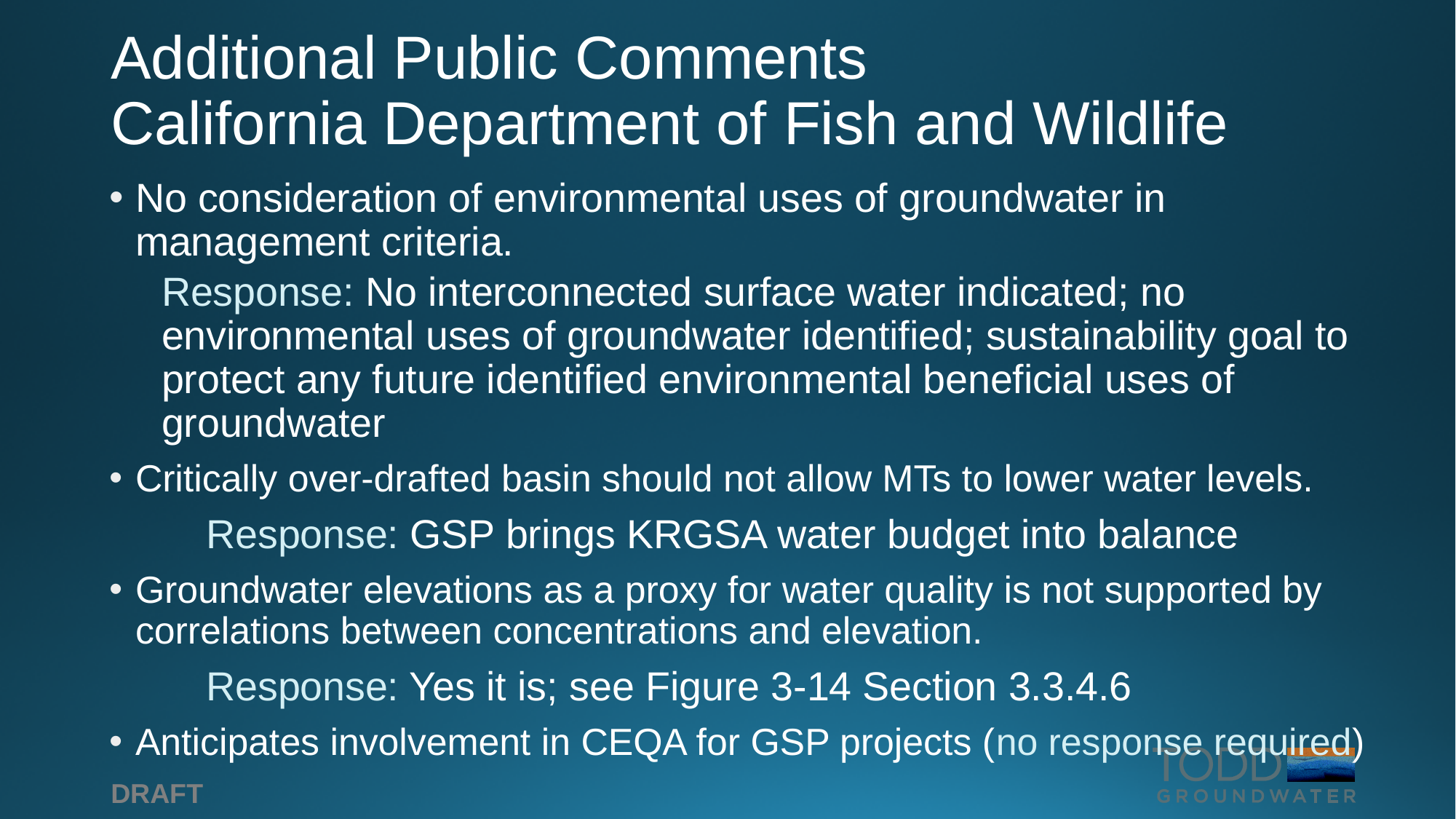

# Additional Public Comments California Department of Fish and Wildlife
No consideration of environmental uses of groundwater in management criteria.
Response: No interconnected surface water indicated; no environmental uses of groundwater identified; sustainability goal to protect any future identified environmental beneficial uses of groundwater
Critically over-drafted basin should not allow MTs to lower water levels.
	Response: GSP brings KRGSA water budget into balance
Groundwater elevations as a proxy for water quality is not supported by correlations between concentrations and elevation.
	Response: Yes it is; see Figure 3-14 Section 3.3.4.6
Anticipates involvement in CEQA for GSP projects (no response required)

DRAFT